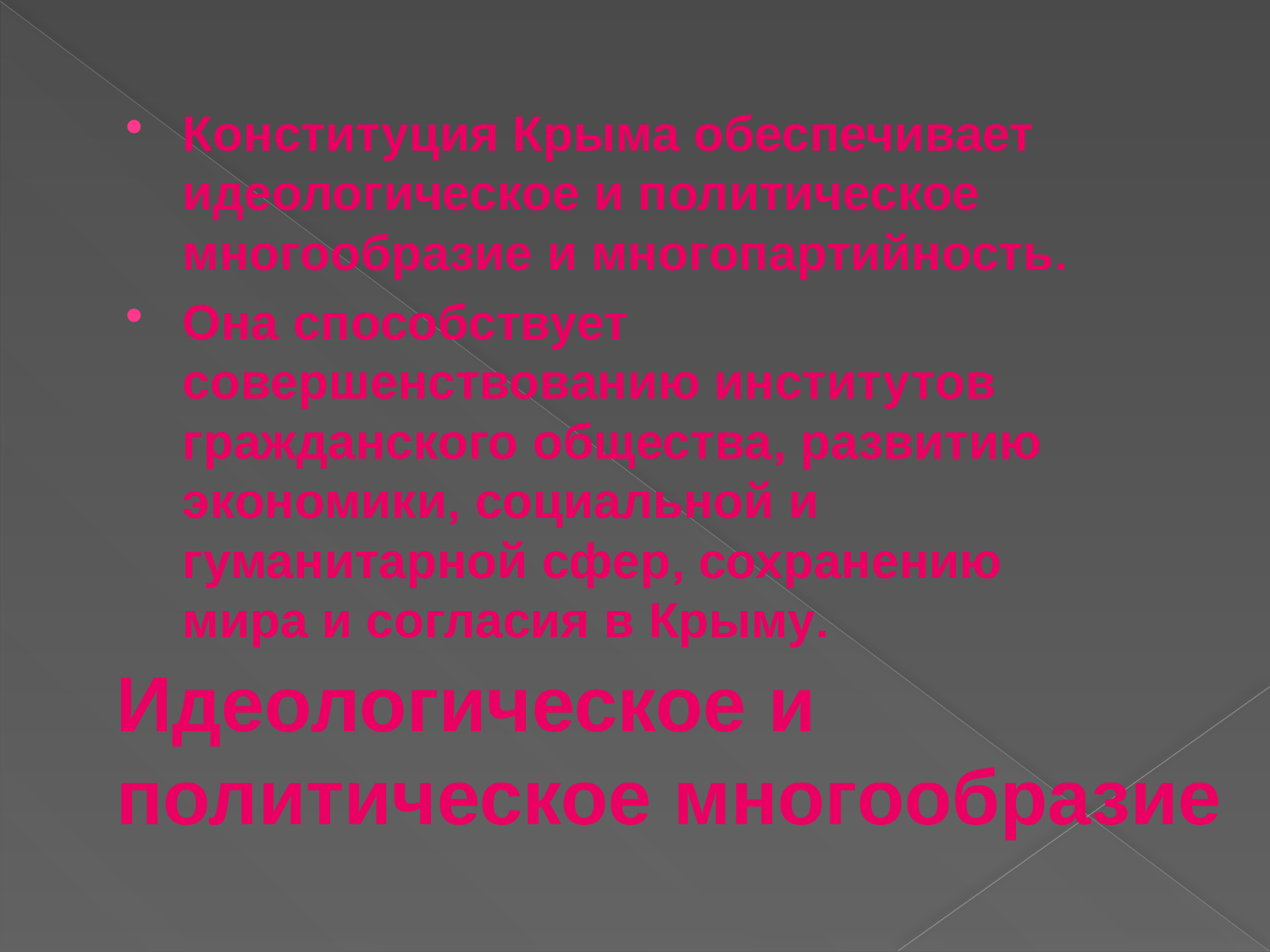

Конституция Крыма обеспечивает идеологическое и политическое многообразие и многопартийность.
Она способствует совершенствованию институтов гражданского общества, развитию экономики, социальной и гуманитарной сфер, сохранению мира и согласия в Крыму.

# Идеологическое и политическое многообразие